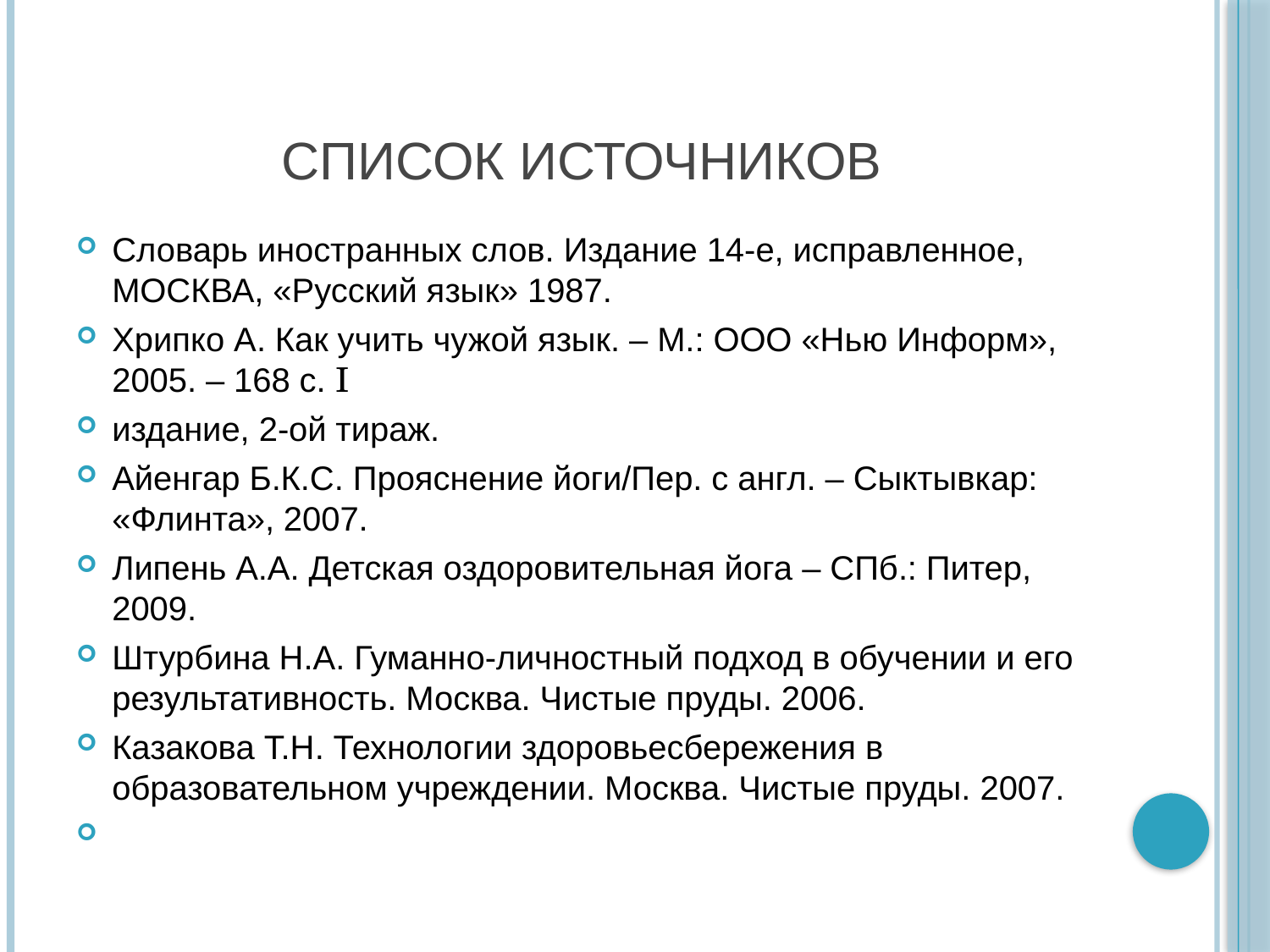

# Список источников
Словарь иностранных слов. Издание 14-е, исправленное, МОСКВА, «Русский язык» 1987.
Хрипко А. Как учить чужой язык. – М.: ООО «Нью Информ», 2005. – 168 с. I
издание, 2-ой тираж.
Айенгар Б.К.С. Прояснение йоги/Пер. с англ. – Сыктывкар: «Флинта», 2007.
Липень А.А. Детская оздоровительная йога – СПб.: Питер, 2009.
Штурбина Н.А. Гуманно-личностный подход в обучении и его результативность. Москва. Чистые пруды. 2006.
Казакова Т.Н. Технологии здоровьесбережения в образовательном учреждении. Москва. Чистые пруды. 2007.